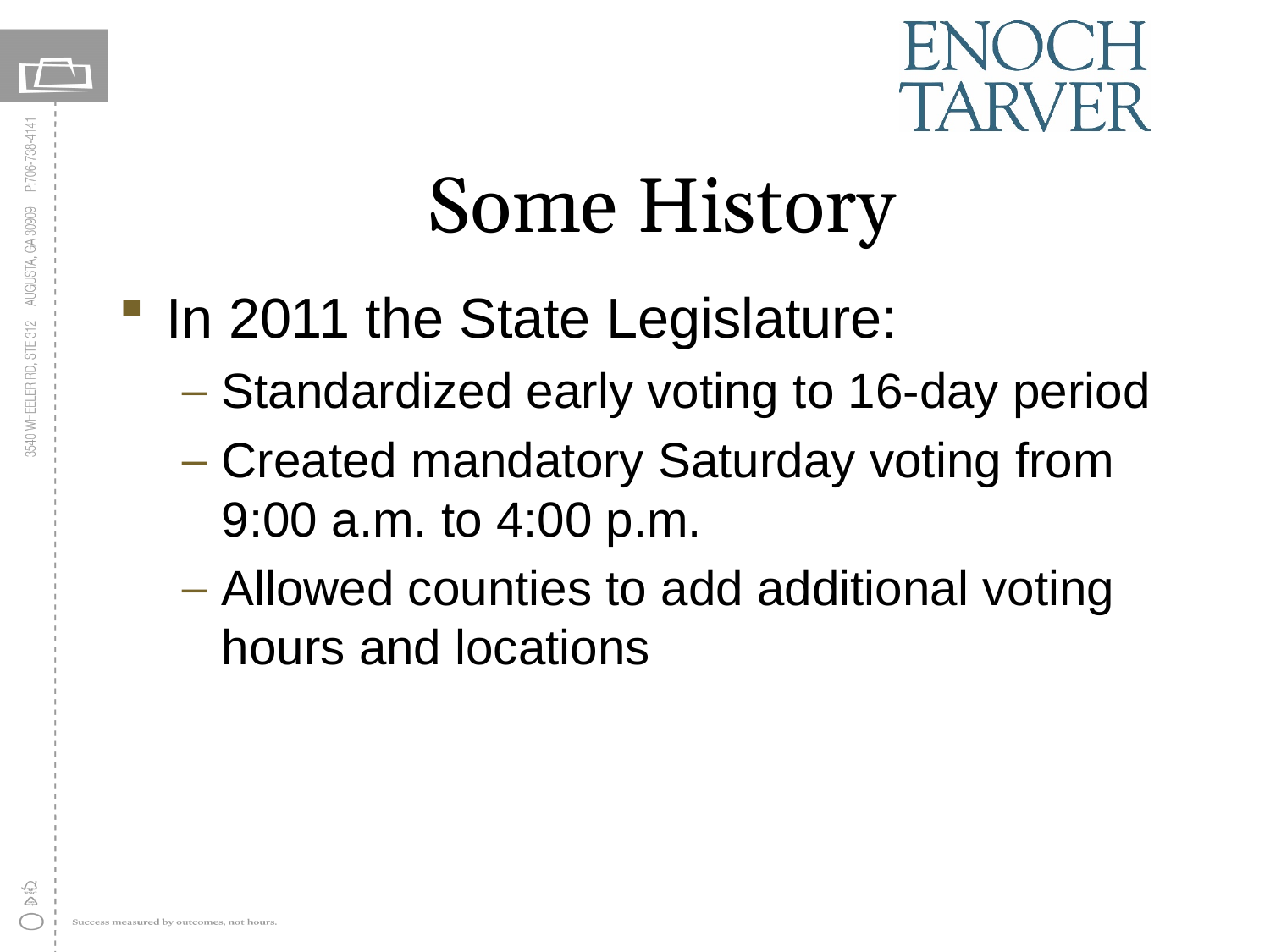

# Some History
In 2011 the State Legislature:
Standardized early voting to 16-day period
Created mandatory Saturday voting from 9:00 a.m. to 4:00 p.m.
Allowed counties to add additional voting hours and locations